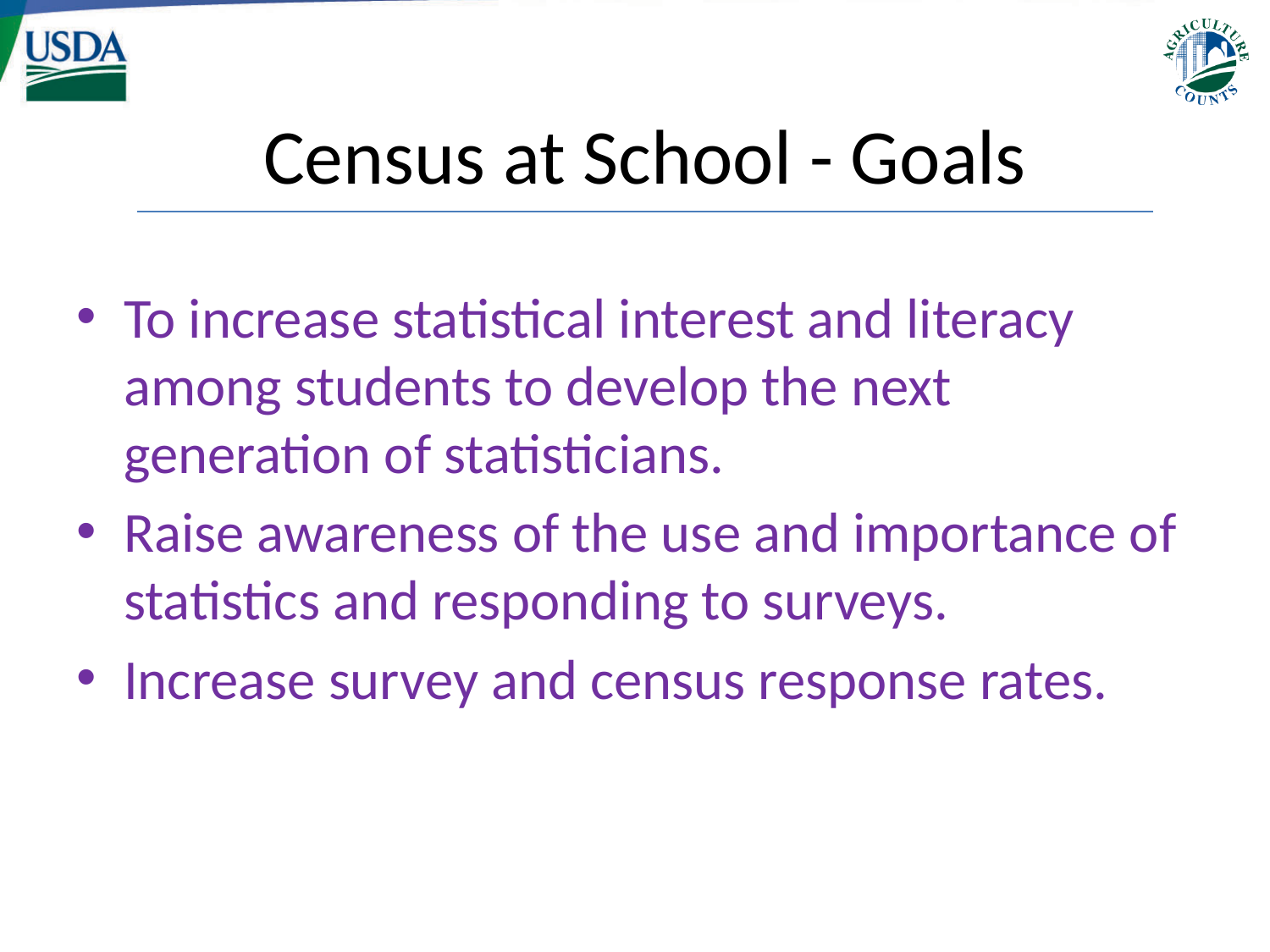

# Census at School - Goals
To increase statistical interest and literacy among students to develop the next generation of statisticians.
Raise awareness of the use and importance of statistics and responding to surveys.
Increase survey and census response rates.